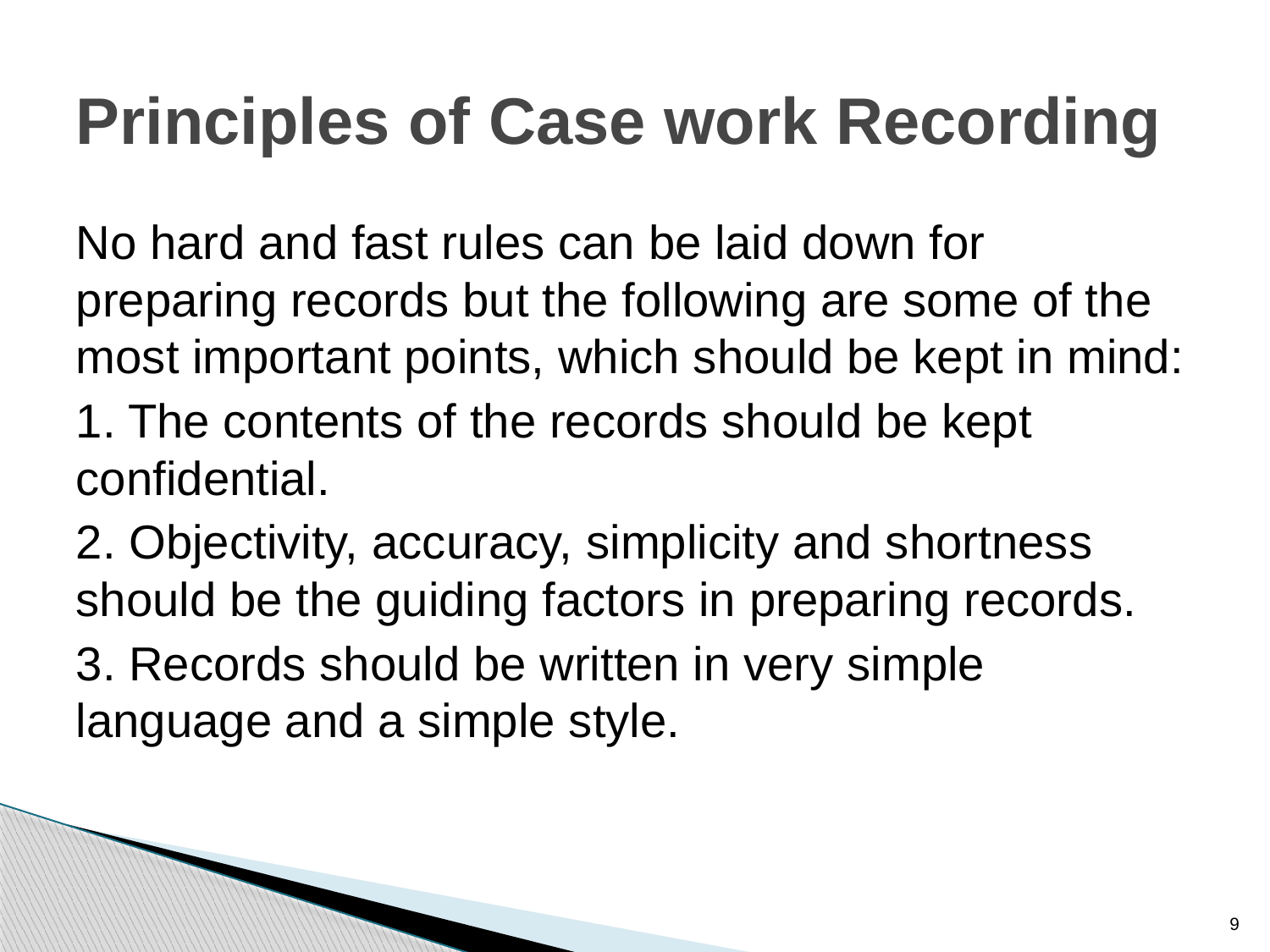

# Principles of Case work Recording
No hard and fast rules can be laid down for preparing records but the following are some of the most important points, which should be kept in mind:
1. The contents of the records should be kept confidential.
2. Objectivity, accuracy, simplicity and shortness should be the guiding factors in preparing records.
3. Records should be written in very simple language and a simple style.

9